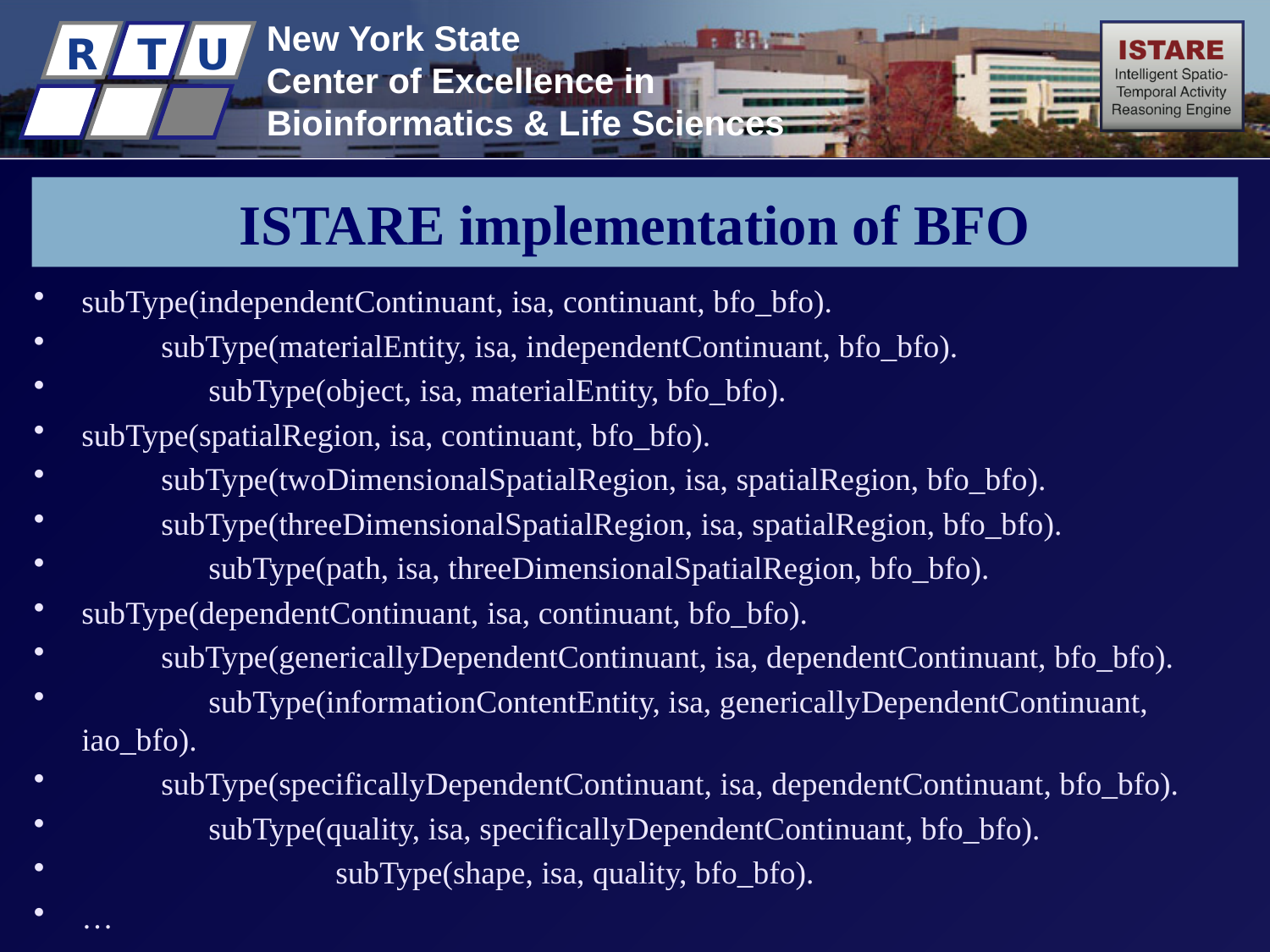

# ISTARE implementation of BFO
subType(independentContinuant, isa, continuant, bfo_bfo).
	subType(materialEntity, isa, independentContinuant, bfo_bfo).
		subType(object, isa, materialEntity, bfo_bfo).
subType(spatialRegion, isa, continuant, bfo_bfo).
	subType(twoDimensionalSpatialRegion, isa, spatialRegion, bfo_bfo).
	subType(threeDimensionalSpatialRegion, isa, spatialRegion, bfo_bfo).
		subType(path, isa, threeDimensionalSpatialRegion, bfo_bfo).
subType(dependentContinuant, isa, continuant, bfo_bfo).
	subType(genericallyDependentContinuant, isa, dependentContinuant, bfo_bfo).
		subType(informationContentEntity, isa, genericallyDependentContinuant, iao_bfo).
	subType(specificallyDependentContinuant, isa, dependentContinuant, bfo_bfo).
		subType(quality, isa, specificallyDependentContinuant, bfo_bfo).
			subType(shape, isa, quality, bfo_bfo).
…